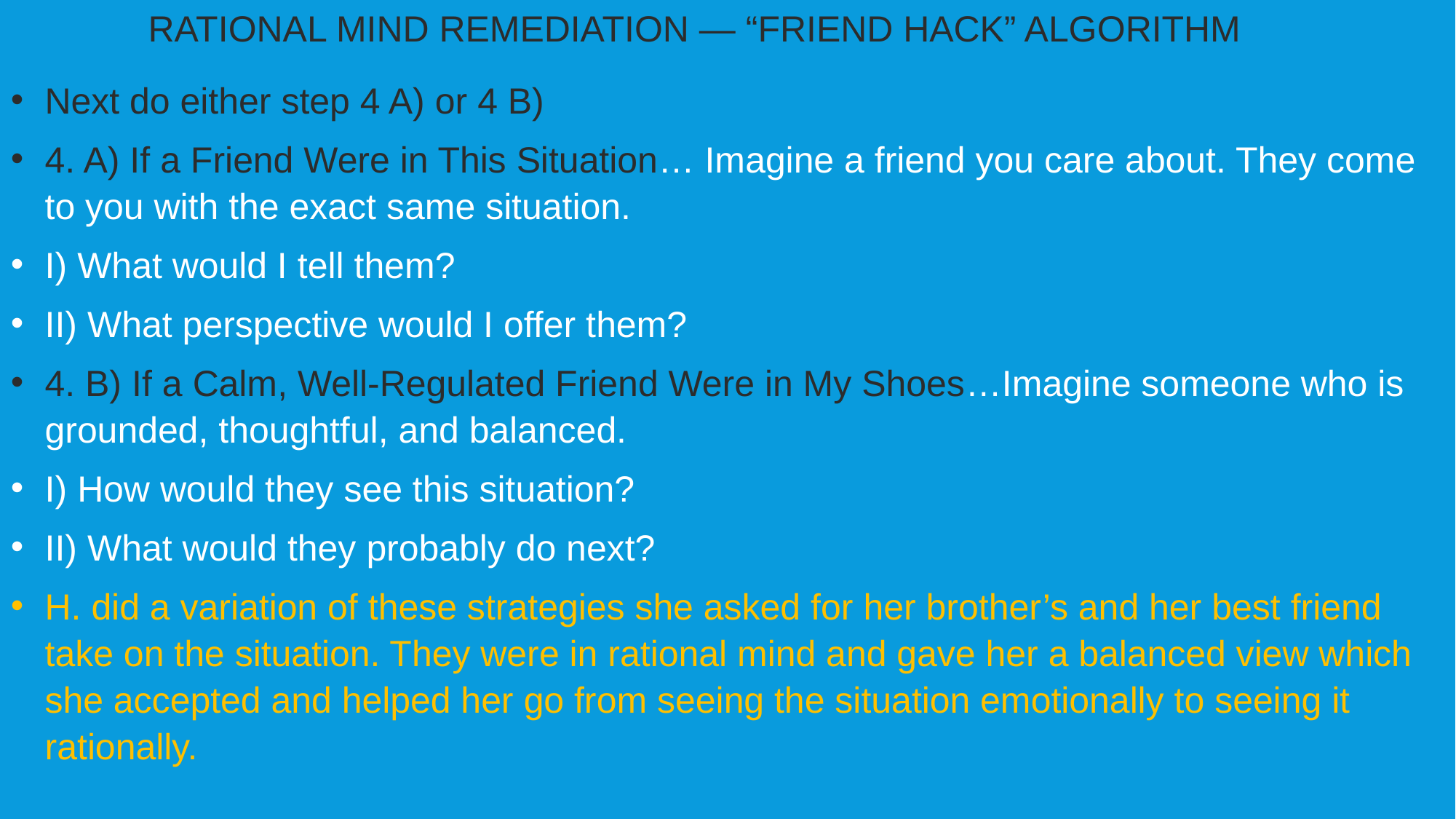

RATIONAL MIND REMEDIATION — “FRIEND HACK” ALGORITHM
Next do either step 4 A) or 4 B)
4. A) If a Friend Were in This Situation… Imagine a friend you care about. They come to you with the exact same situation.
I) What would I tell them?
II) What perspective would I offer them?
4. B) If a Calm, Well-Regulated Friend Were in My Shoes…Imagine someone who is grounded, thoughtful, and balanced.
I) How would they see this situation?
II) What would they probably do next?
H. did a variation of these strategies she asked for her brother’s and her best friend take on the situation. They were in rational mind and gave her a balanced view which she accepted and helped her go from seeing the situation emotionally to seeing it rationally.